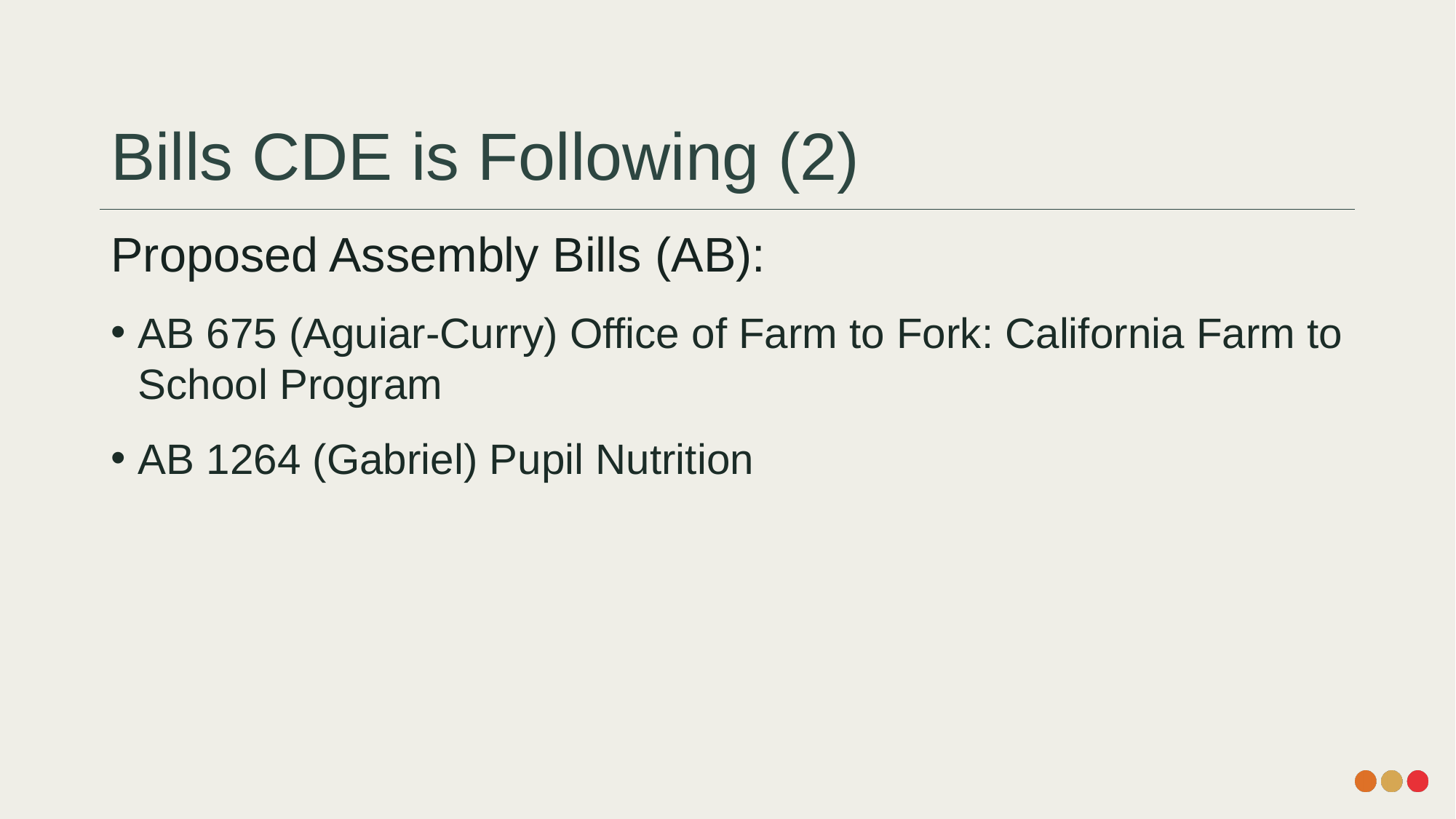

# Bills CDE is Following (2)
Proposed Assembly Bills (AB):
AB 675 (Aguiar-Curry) Office of Farm to Fork: California Farm to School Program
AB 1264 (Gabriel) Pupil Nutrition